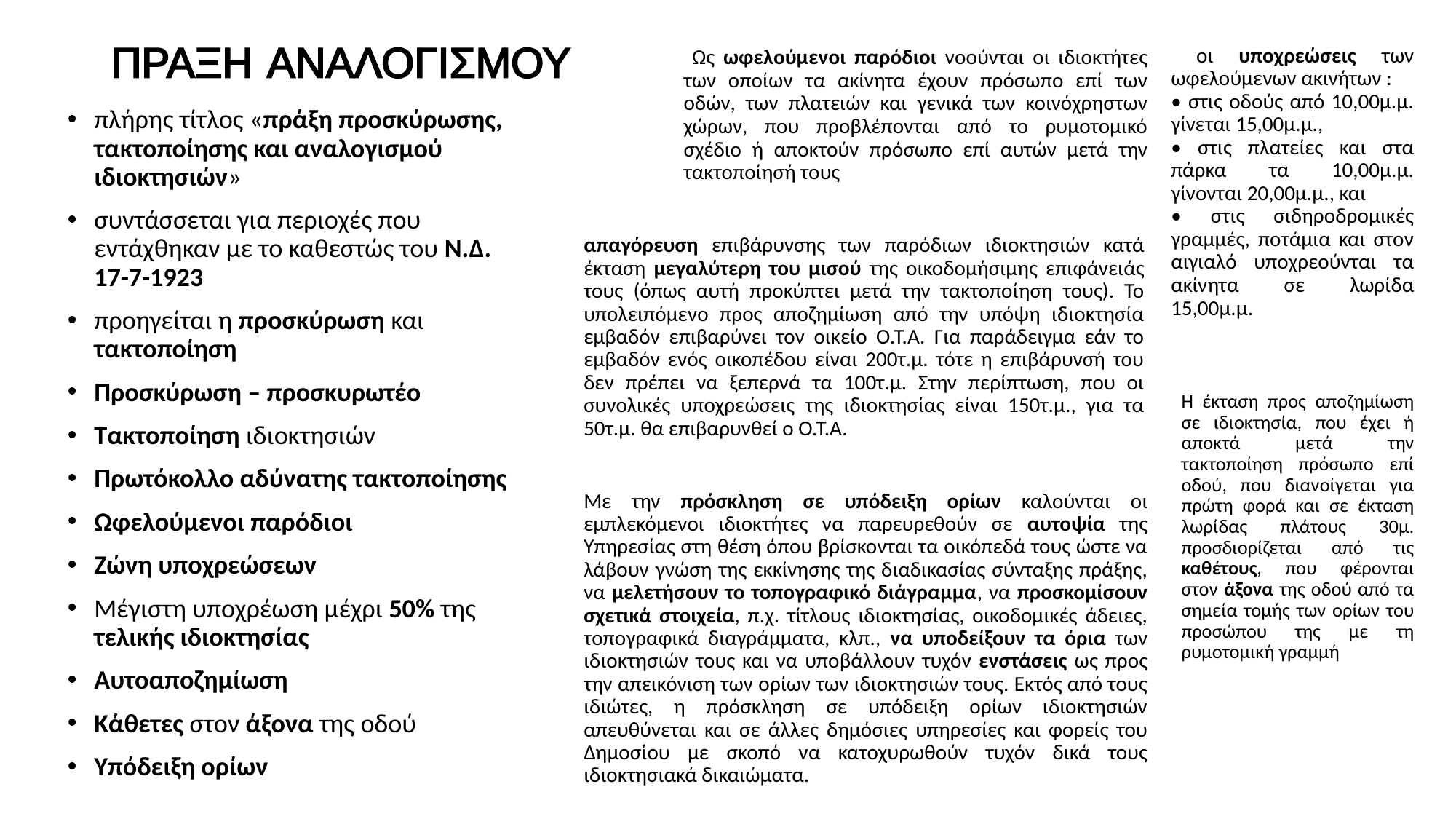

# ΠΡΑΞΗ ΑΝΑΛΟΓΙΣΜΟΥ
 Ως ωφελούµενοι παρόδιοι νοούνται οι ιδιοκτήτες των οποίων τα ακίνητα έχουν πρόσωπο επί των οδών, των πλατειών και γενικά των κοινόχρηστων χώρων, που προβλέπονται από το ρυµοτοµικό σχέδιο ή αποκτούν πρόσωπο επί αυτών µετά την τακτοποίησή τους
 οι υποχρεώσεις των ωφελούμενων ακινήτων :
• στις οδούς από 10,00µ.µ. γίνεται 15,00µ.µ.,
• στις πλατείες και στα πάρκα τα 10,00µ.µ. γίνονται 20,00µ.µ., και
• στις σιδηροδροµικές γραµµές, ποτάµια και στον αιγιαλό υποχρεούνται τα ακίνητα σε λωρίδα 15,00µ.µ.
πλήρης τίτλος «πράξη προσκύρωσης, τακτοποίησης και αναλογισμού ιδιοκτησιών»
συντάσσεται για περιοχές που εντάχθηκαν με το καθεστώς του Ν.Δ. 17-7-1923
προηγείται η προσκύρωση και τακτοποίηση
Προσκύρωση – προσκυρωτέο
Τακτοποίηση ιδιοκτησιών
Πρωτόκολλο αδύνατης τακτοποίησης
Ωφελούμενοι παρόδιοι
Ζώνη υποχρεώσεων
Μέγιστη υποχρέωση μέχρι 50% της τελικής ιδιοκτησίας
Αυτοαποζημίωση
Κάθετες στον άξονα της οδού
Υπόδειξη ορίων

απαγόρευση επιβάρυνσης των παρόδιων ιδιοκτησιών κατά έκταση µεγαλύτερη του µισού της οικοδοµήσιµης επιφάνειάς τους (όπως αυτή προκύπτει µετά την τακτοποίηση τους). Το υπολειπόµενο προς αποζηµίωση από την υπόψη ιδιοκτησία εµβαδόν επιβαρύνει τον οικείο Ο.Τ.Α. Για παράδειγµα εάν το εµβαδόν ενός οικοπέδου είναι 200τ.µ. τότε η επιβάρυνσή του δεν πρέπει να ξεπερνά τα 100τ.µ. Στην περίπτωση, που οι συνολικές υποχρεώσεις της ιδιοκτησίας είναι 150τ.µ., για τα 50τ.µ. θα επιβαρυνθεί ο Ο.Τ.Α.
Η έκταση προς αποζηµίωση σε ιδιοκτησία, που έχει ή αποκτά µετά την τακτοποίηση πρόσωπο επί οδού, που διανοίγεται για πρώτη φορά και σε έκταση λωρίδας πλάτους 30µ. προσδιορίζεται από τις καθέτους, που φέρονται στον άξονα της οδού από τα σηµεία τοµής των ορίων του προσώπου της µε τη ρυµοτοµική γραµµή
Με την πρόσκληση σε υπόδειξη ορίων καλούνται οι εµπλεκόµενοι ιδιοκτήτες να παρευρεθούν σε αυτοψία της Υπηρεσίας στη θέση όπου βρίσκονται τα οικόπεδά τους ώστε να λάβουν γνώση της εκκίνησης της διαδικασίας σύνταξης πράξης, να µελετήσουν το τοπογραφικό διάγραµµα, να προσκοµίσουν σχετικά στοιχεία, π.χ. τίτλους ιδιοκτησίας, οικοδοµικές άδειες, τοπογραφικά διαγράµµατα, κλπ., να υποδείξουν τα όρια των ιδιοκτησιών τους και να υποβάλλουν τυχόν ενστάσεις ως προς την απεικόνιση των ορίων των ιδιοκτησιών τους. Εκτός από τους ιδιώτες, η πρόσκληση σε υπόδειξη ορίων ιδιοκτησιών απευθύνεται και σε άλλες δηµόσιες υπηρεσίες και φορείς του ∆ηµοσίου µε σκοπό να κατοχυρωθούν τυχόν δικά τους ιδιοκτησιακά δικαιώµατα.